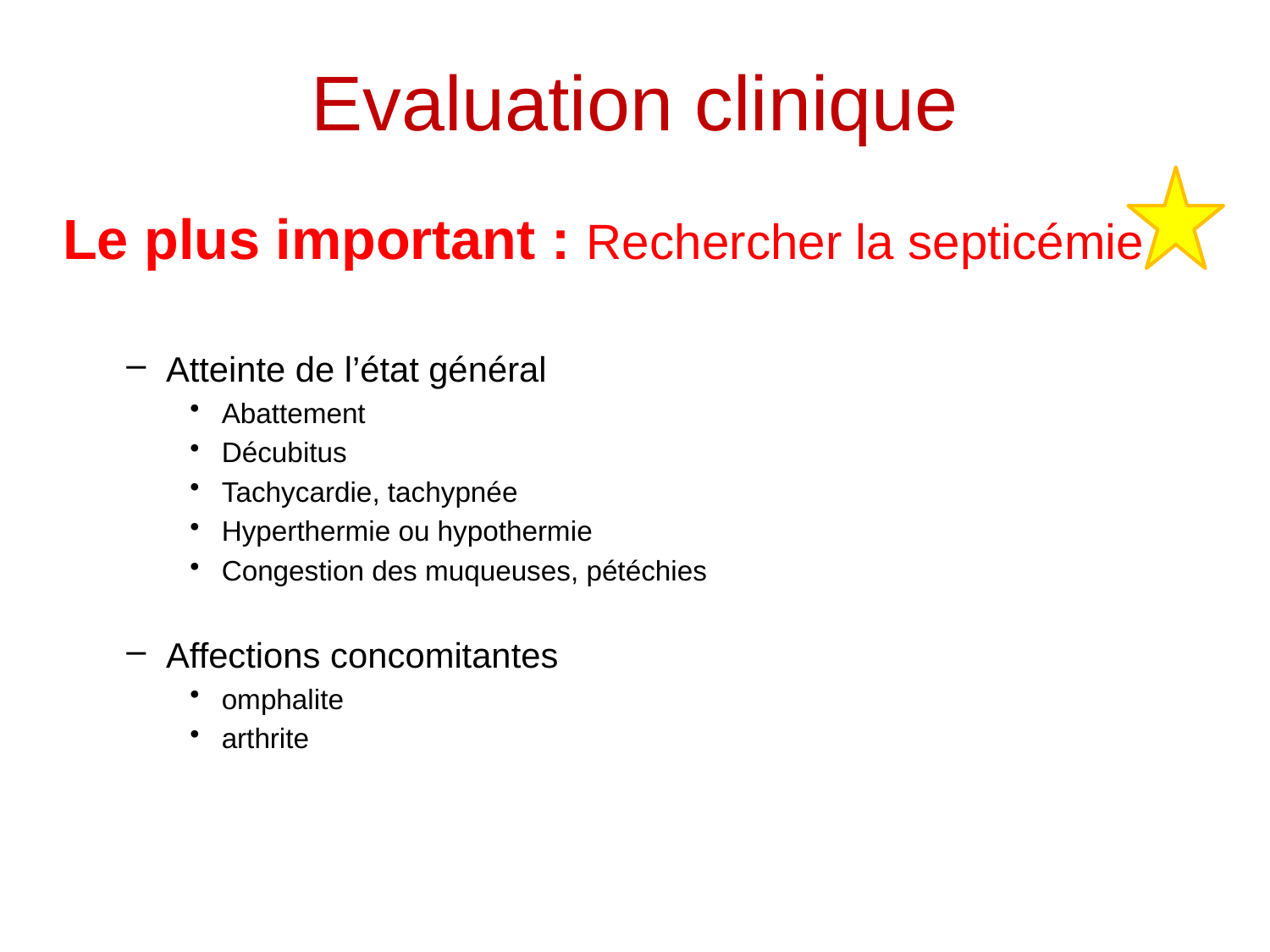

# Evaluation clinique

Le plus important : Rechercher la septicémie

Atteinte de l’état général
Abattement
Décubitus
Tachycardie, tachypnée
Hyperthermie ou hypothermie
Congestion des muqueuses, pétéchies

Affections concomitantes
omphalite
arthrite